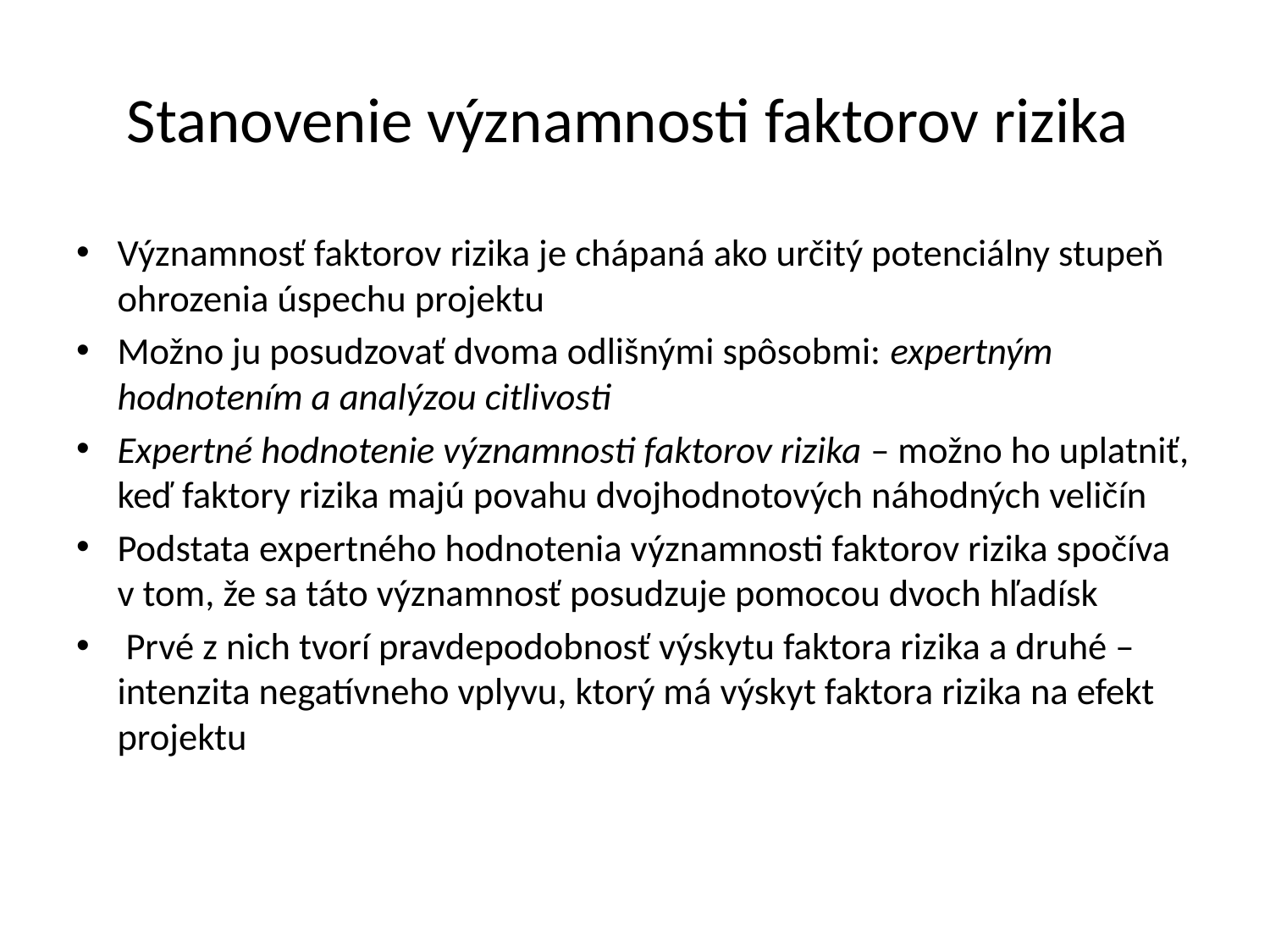

# Stanovenie významnosti faktorov rizika
Významnosť faktorov rizika je chápaná ako určitý potenciálny stupeň ohrozenia úspechu projektu
Možno ju posudzovať dvoma odlišnými spôsobmi: expertným hodnotením a analýzou citlivosti
Expertné hodnotenie významnosti faktorov rizika – možno ho uplatniť, keď faktory rizika majú povahu dvojhodnotových náhodných veličín
Podstata expertného hodnotenia významnosti faktorov rizika spočíva v tom, že sa táto významnosť posudzuje pomocou dvoch hľadísk
 Prvé z nich tvorí pravdepodobnosť výskytu faktora rizika a druhé – intenzita negatívneho vplyvu, ktorý má výskyt faktora rizika na efekt projektu